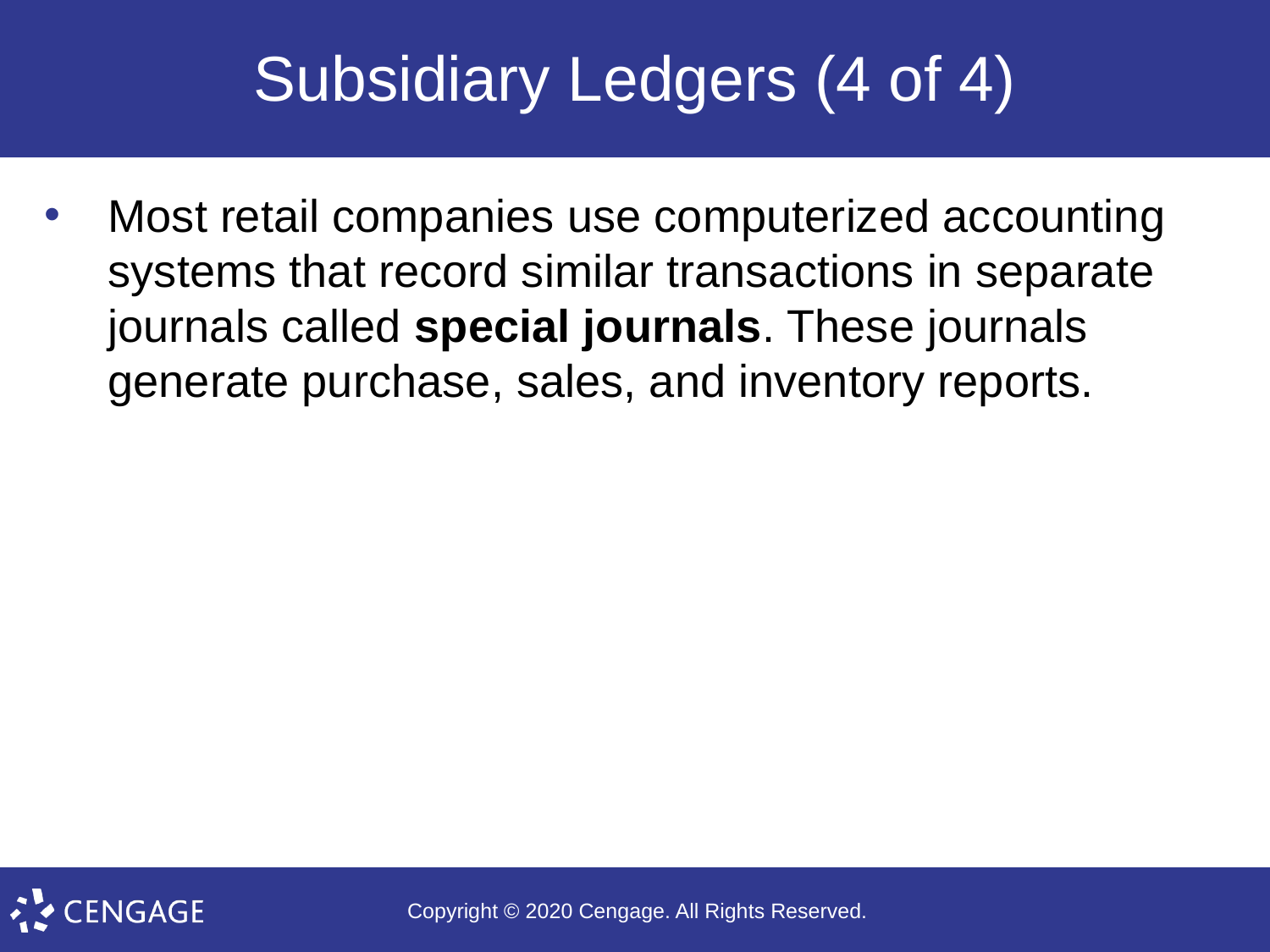

# Subsidiary Ledgers (4 of 4)
Most retail companies use computerized accounting systems that record similar transactions in separate journals called special journals. These journals generate purchase, sales, and inventory reports.